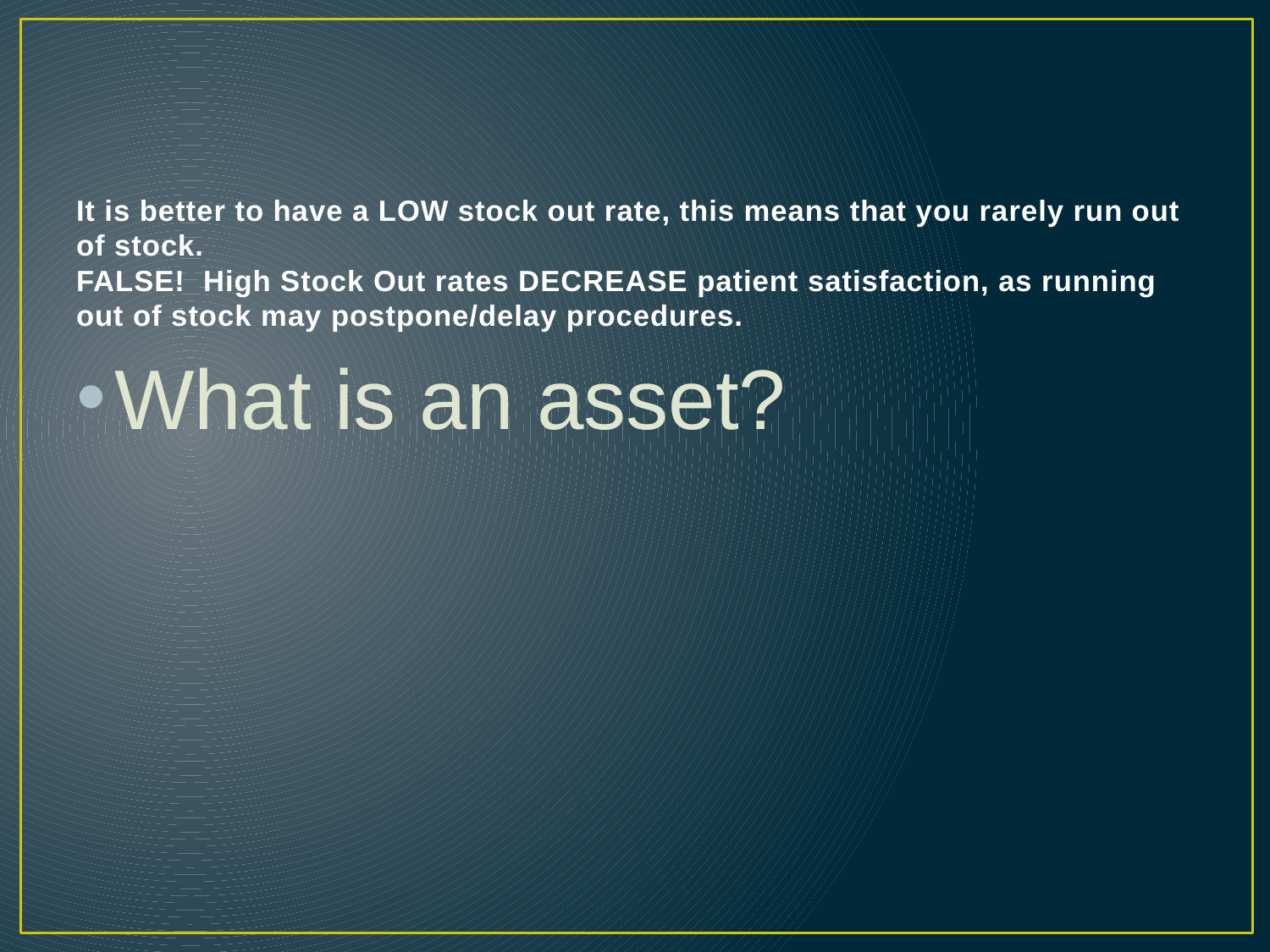

# It is better to have a LOW stock out rate, this means that you rarely run out of stock. FALSE!  High Stock Out rates DECREASE patient satisfaction, as running out of stock may postpone/delay procedures.
What is an asset?